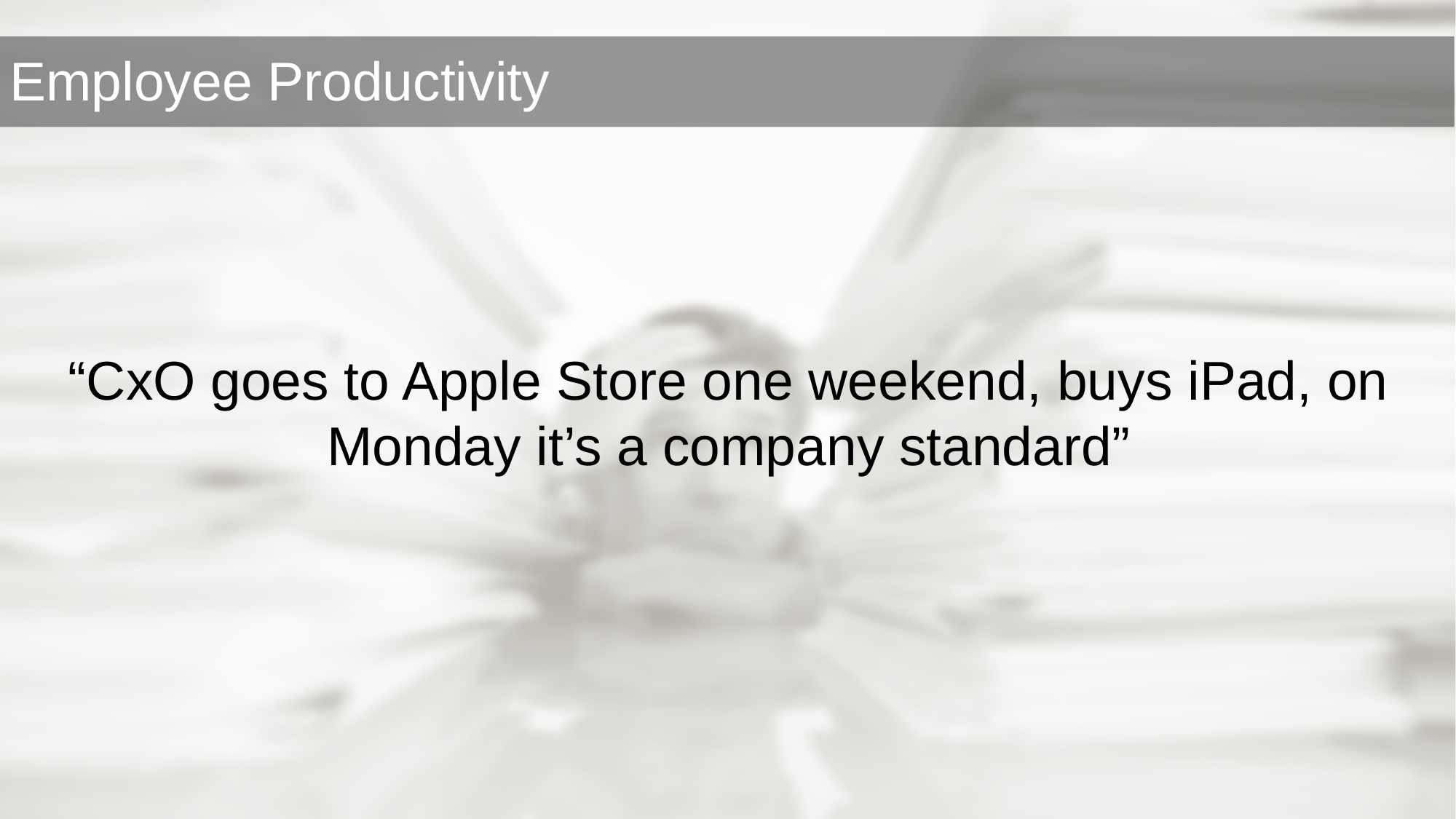

“CxO goes to Apple Store one weekend, buys iPad, on Monday it’s a company standard”